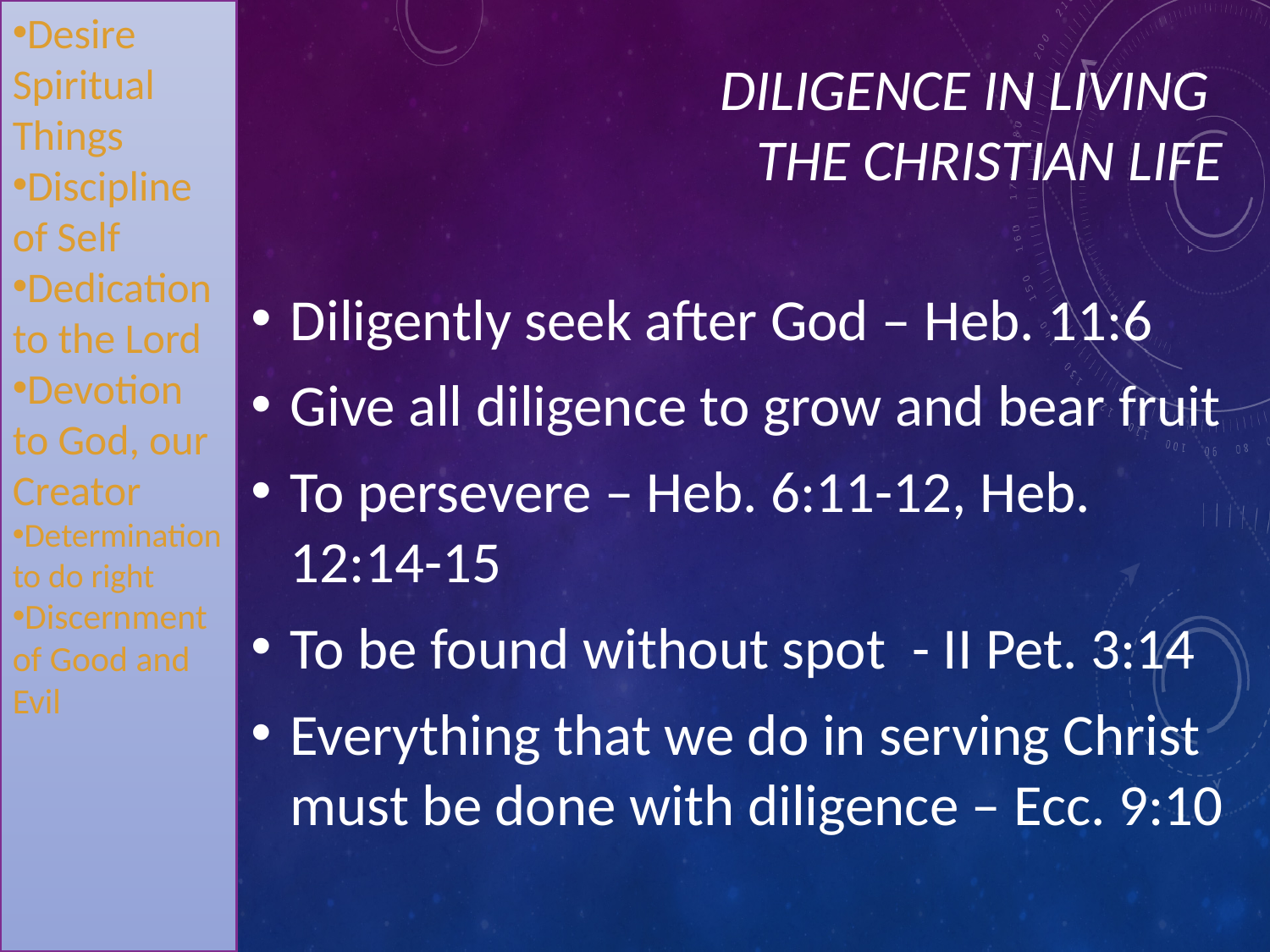

Desire Spiritual Things
Discipline of Self
Dedication to the Lord
Devotion to God, our Creator
Determination to do right
Discernment of Good and Evil
# Diligence in living the Christian life
Diligently seek after God – Heb. 11:6
Give all diligence to grow and bear fruit
To persevere – Heb. 6:11-12, Heb. 12:14-15
To be found without spot  - II Pet. 3:14
Everything that we do in serving Christ must be done with diligence – Ecc. 9:10